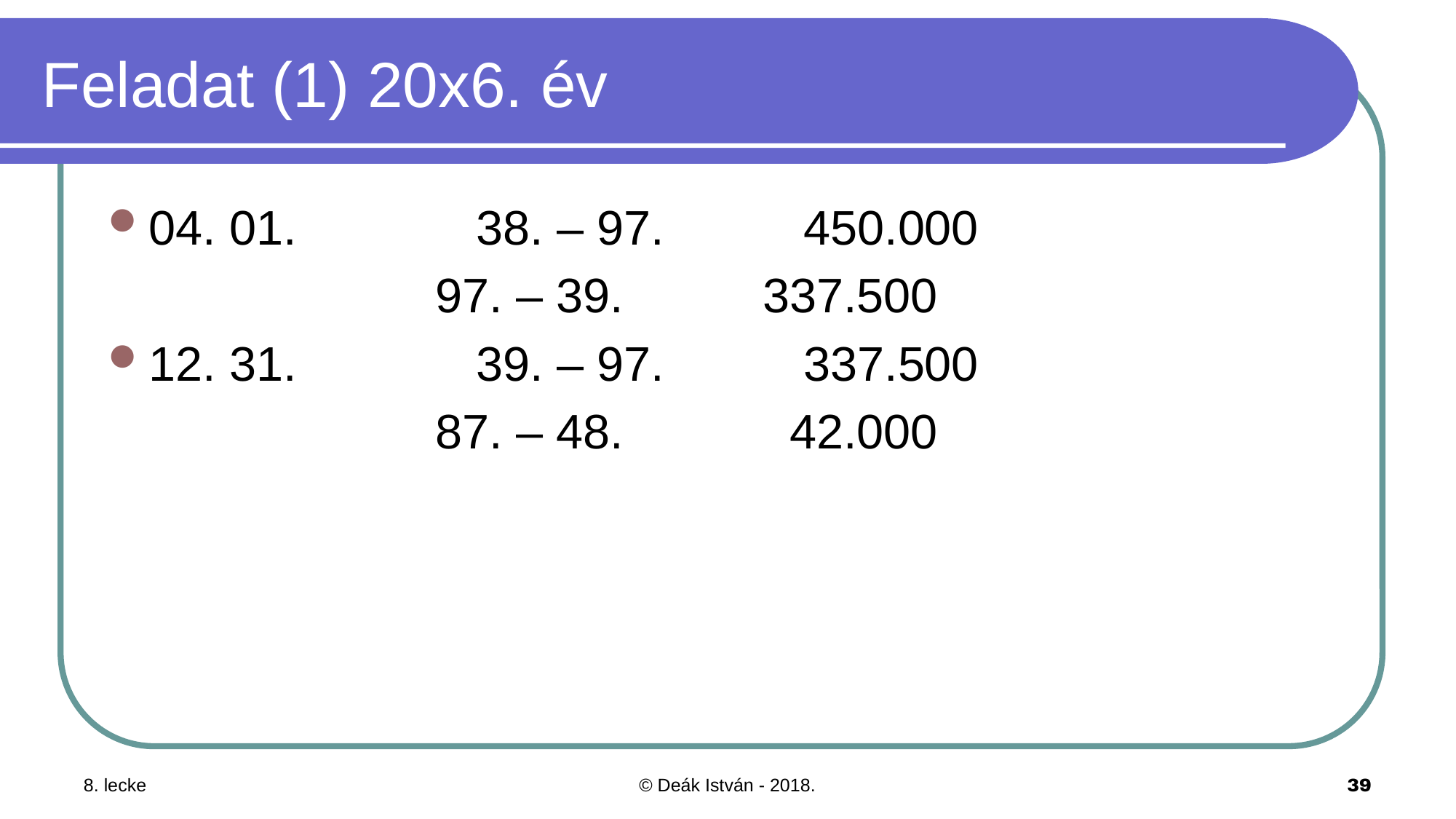

# Feladat (1) 20x6. év
04. 01.		38. – 97.		450.000
			97. – 39.		337.500
12. 31.		39. – 97.		337.500
			87. – 48.		  42.000
8. lecke
© Deák István - 2018.
39